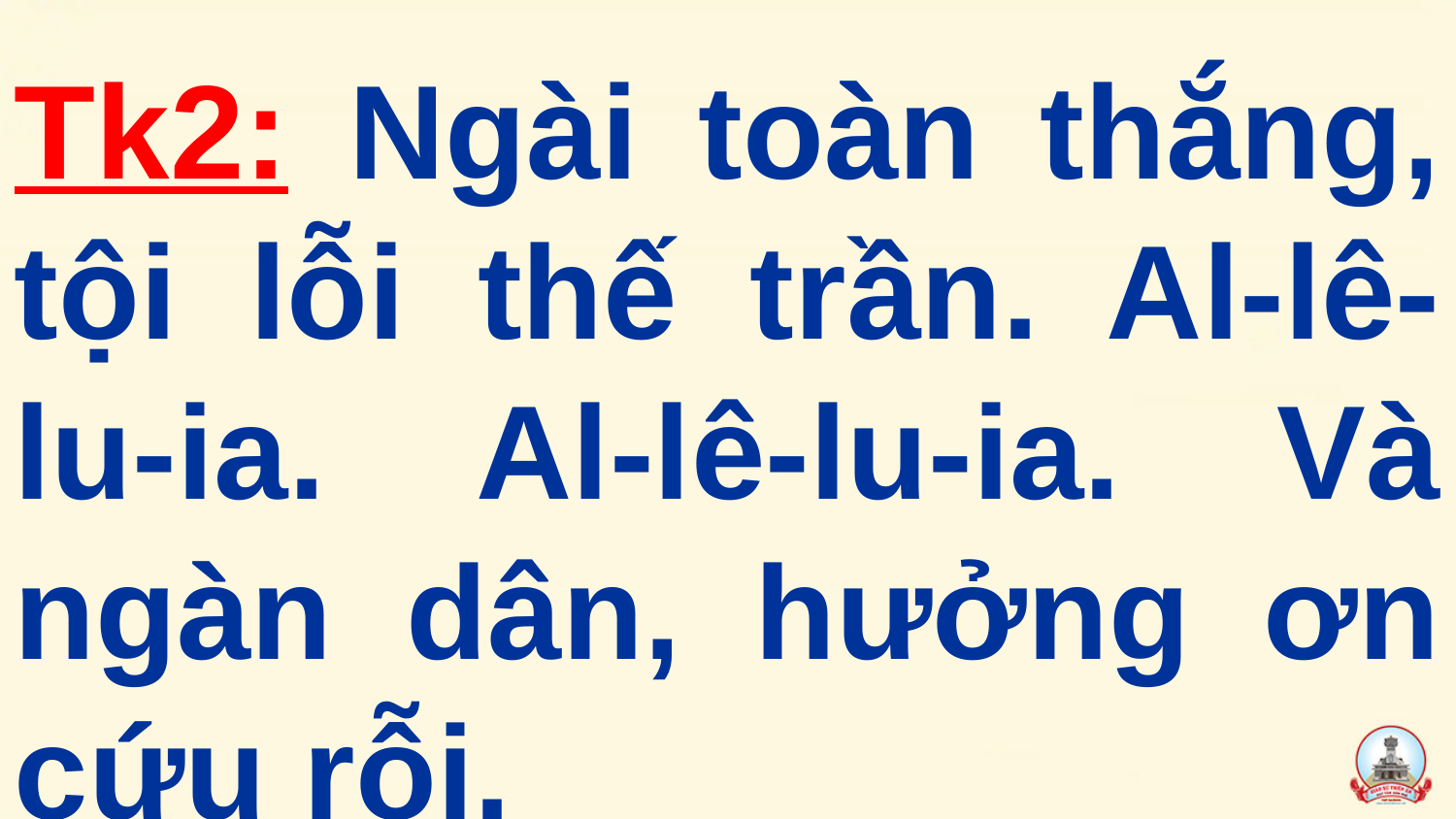

Tk2: Ngài toàn thắng, tội lỗi thế trần. Al-lê-lu-ia. Al-lê-lu-ia. Và ngàn dân, hưởng ơn cứu rỗi.